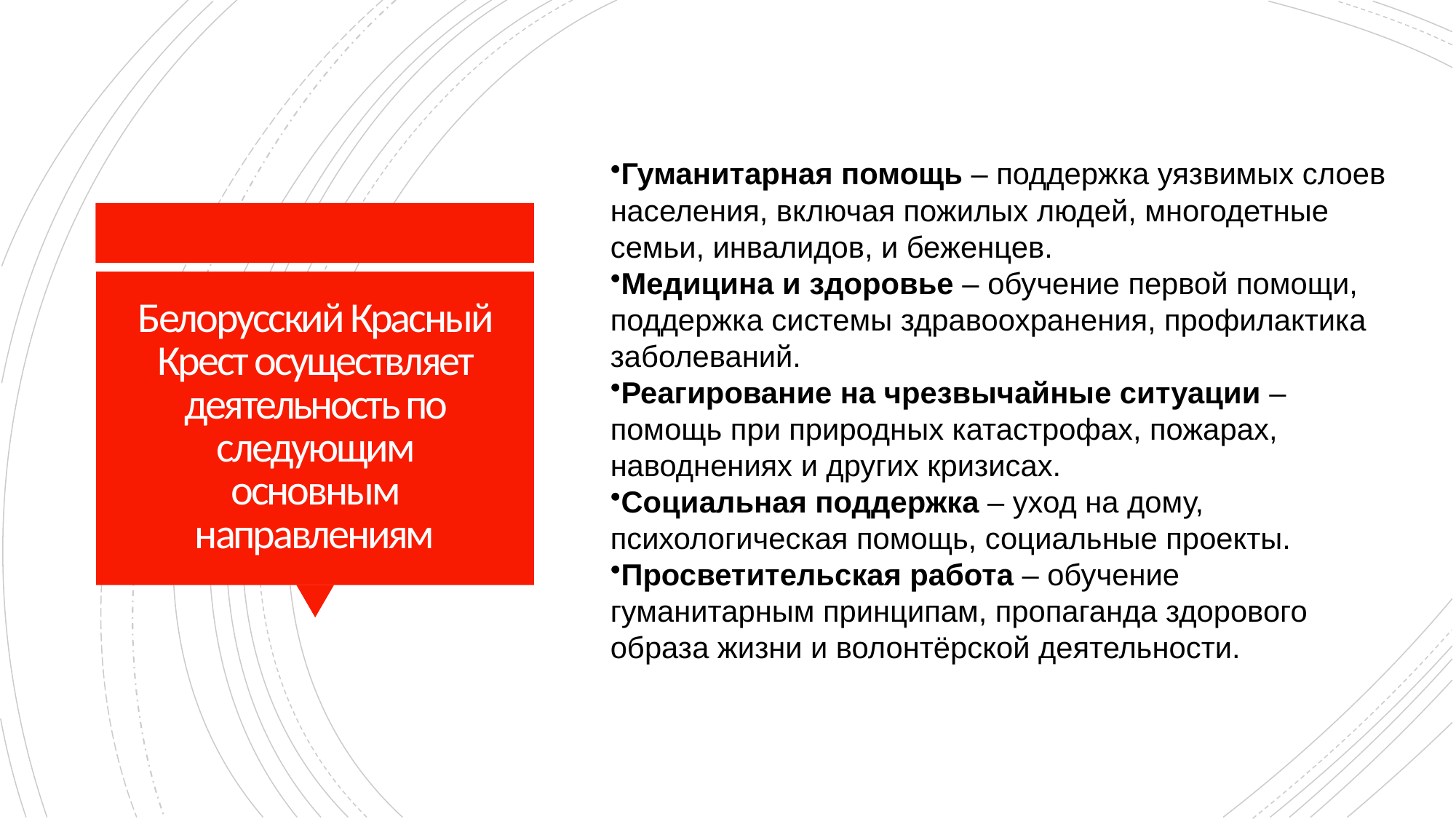

Гуманитарная помощь – поддержка уязвимых слоев населения, включая пожилых людей, многодетные семьи, инвалидов, и беженцев.
Медицина и здоровье – обучение первой помощи, поддержка системы здравоохранения, профилактика заболеваний.
Реагирование на чрезвычайные ситуации – помощь при природных катастрофах, пожарах, наводнениях и других кризисах.
Социальная поддержка – уход на дому, психологическая помощь, социальные проекты.
Просветительская работа – обучение гуманитарным принципам, пропаганда здорового образа жизни и волонтёрской деятельности.
# Белорусский Красный Крест осуществляет деятельность по следующим основным направлениям